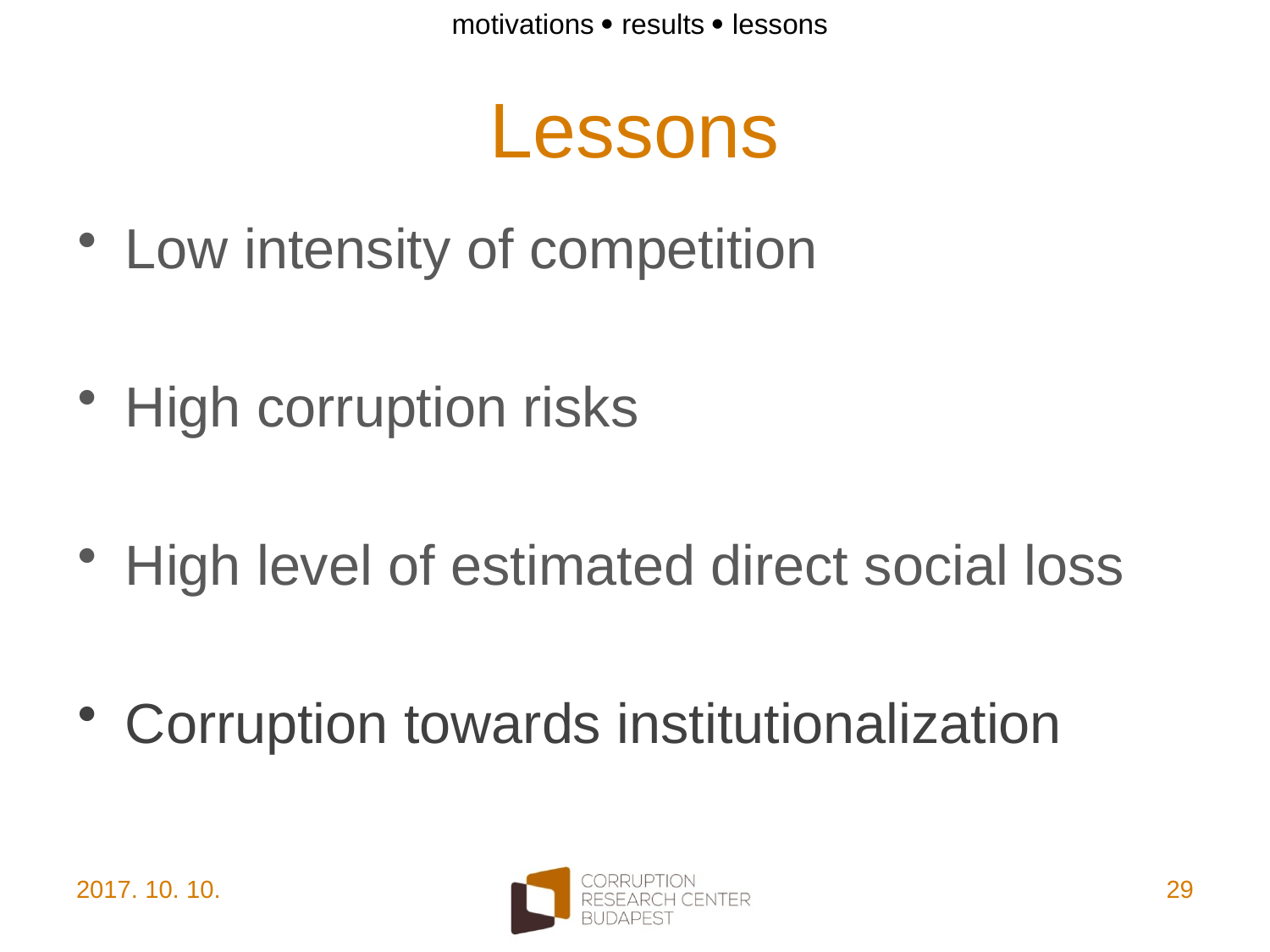

motivations • results • lessons
# Lessons
Low intensity of competition

High corruption risks

High level of estimated direct social loss

Corruption towards institutionalization

2017. 10. 10.
29